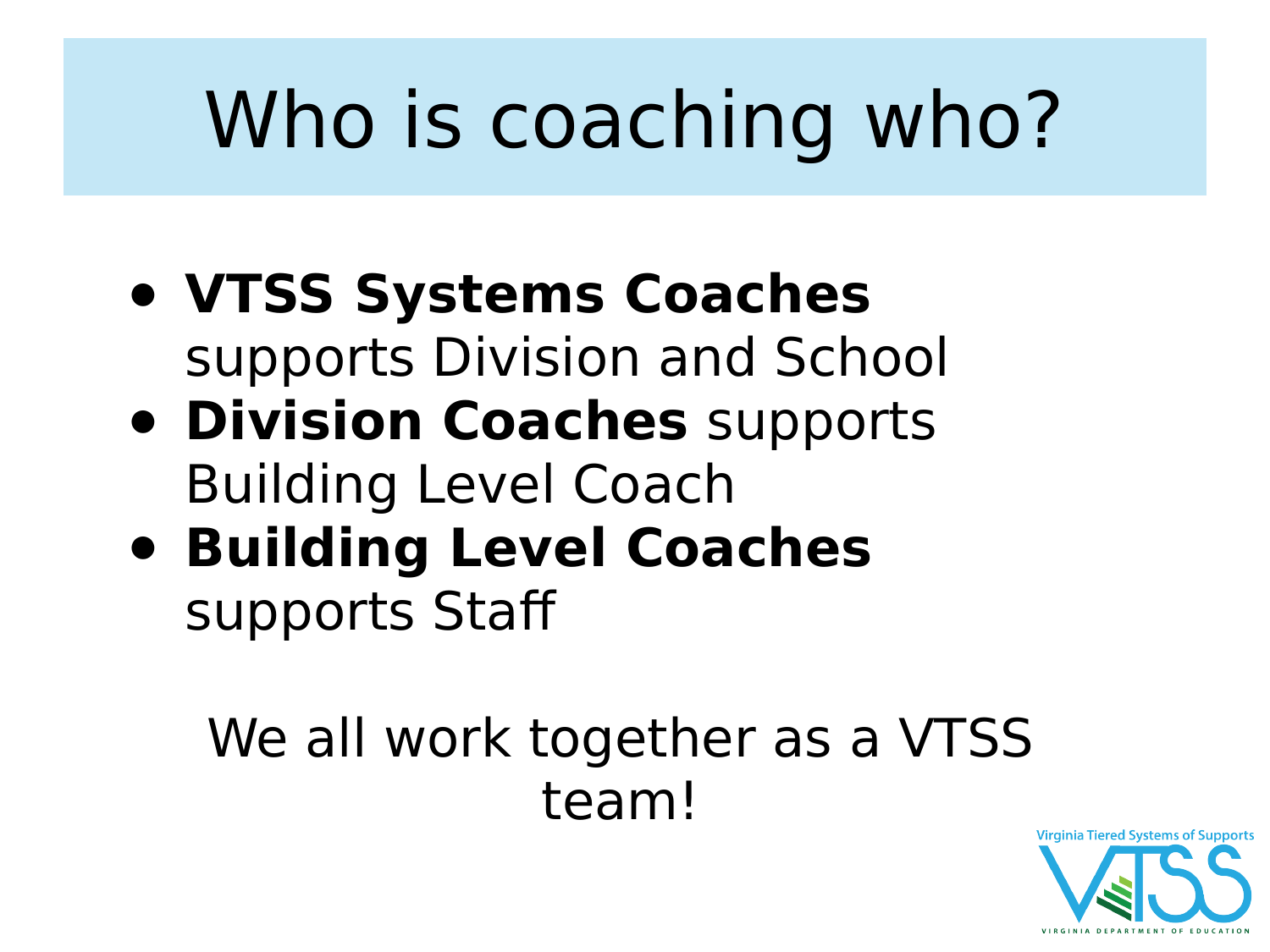

# Who is coaching who?
VTSS Systems Coaches supports Division and School
Division Coaches supports Building Level Coach
Building Level Coaches supports Staff

We all work together as a VTSS team!